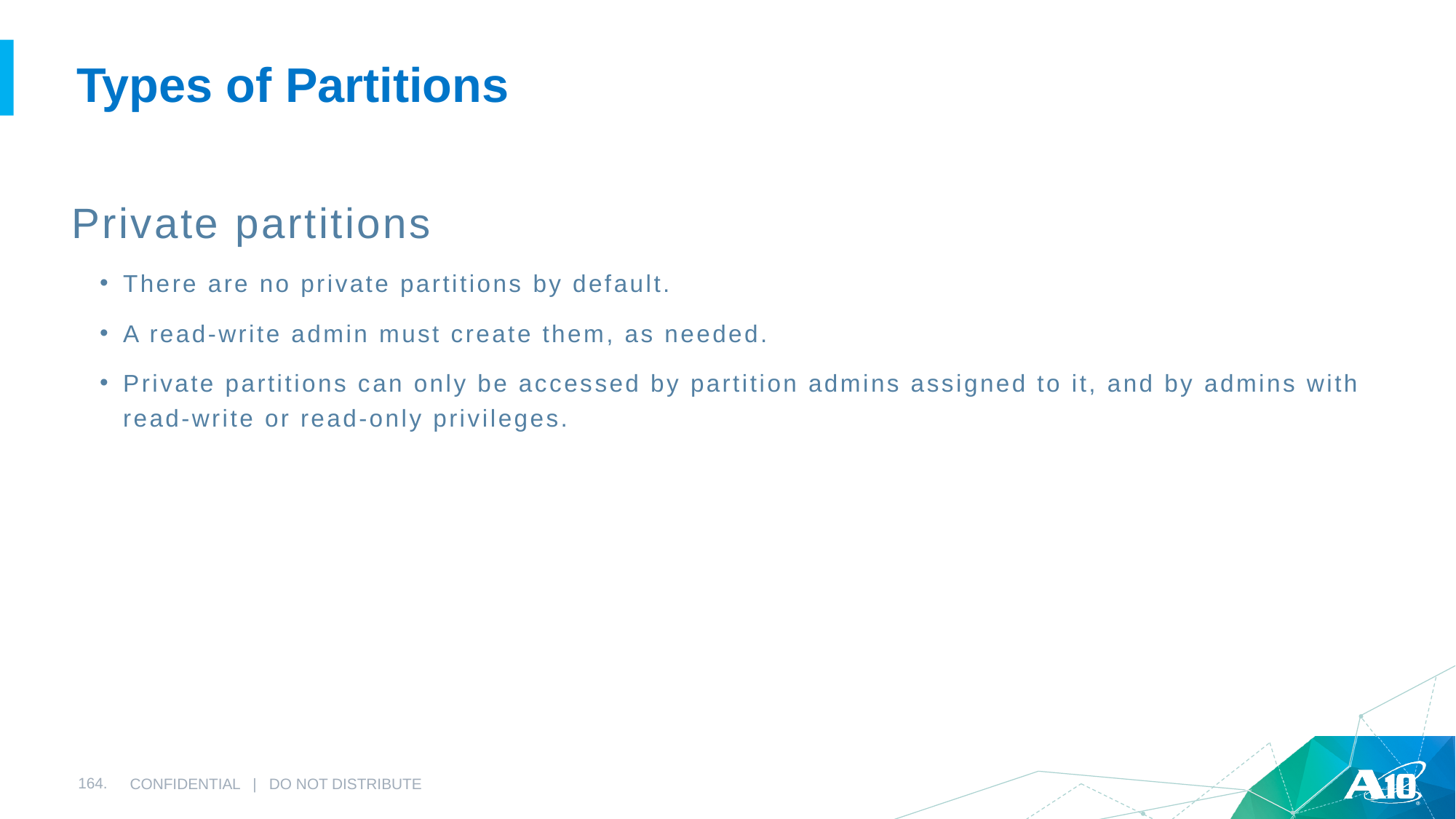

# Types of Partitions
Private partitions
There are no private partitions by default.
A read-write admin must create them, as needed.
Private partitions can only be accessed by partition admins assigned to it, and by admins with read-write or read-only privileges.